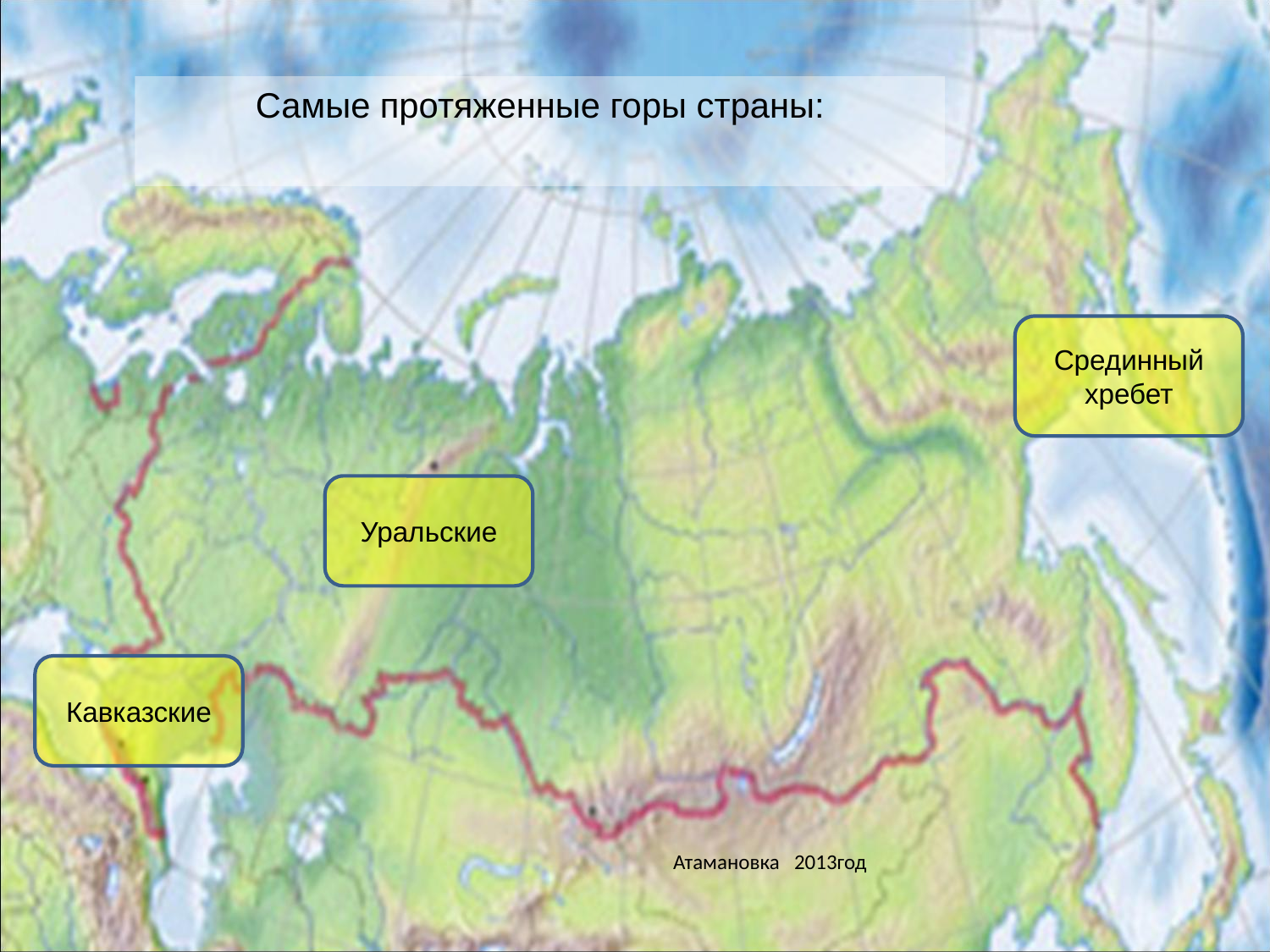

Самые протяженные горы страны:
Срединный хребет
Уральские
Кавказские
Атамановка   2013год